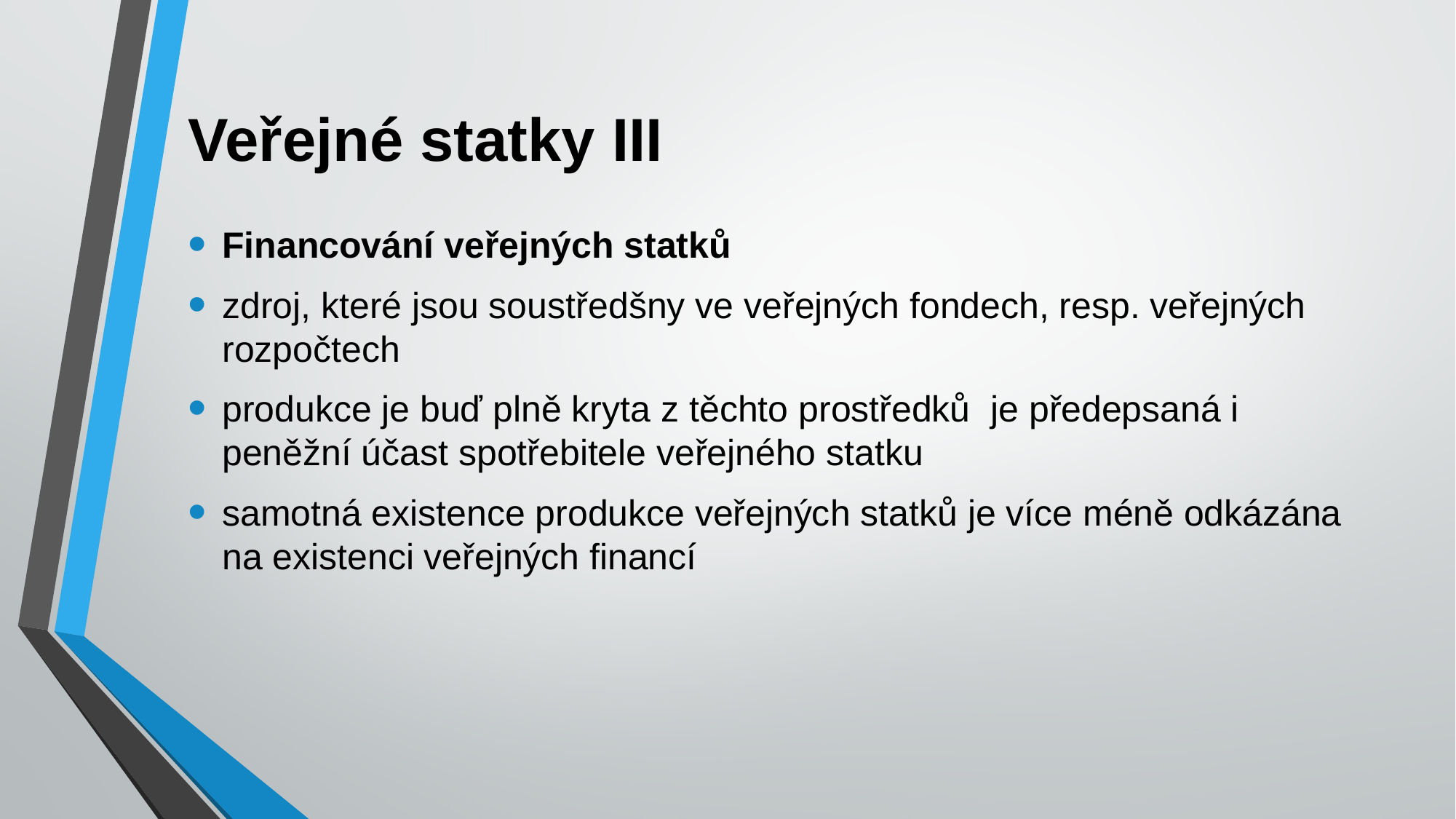

# Veřejné statky III
Financování veřejných statků
zdroj, které jsou soustředšny ve veřejných fondech, resp. veřejných rozpočtech
produkce je buď plně kryta z těchto prostředků  je předepsaná i peněžní účast spotřebitele veřejného statku
samotná existence produkce veřejných statků je více méně odkázána na existenci veřejných financí